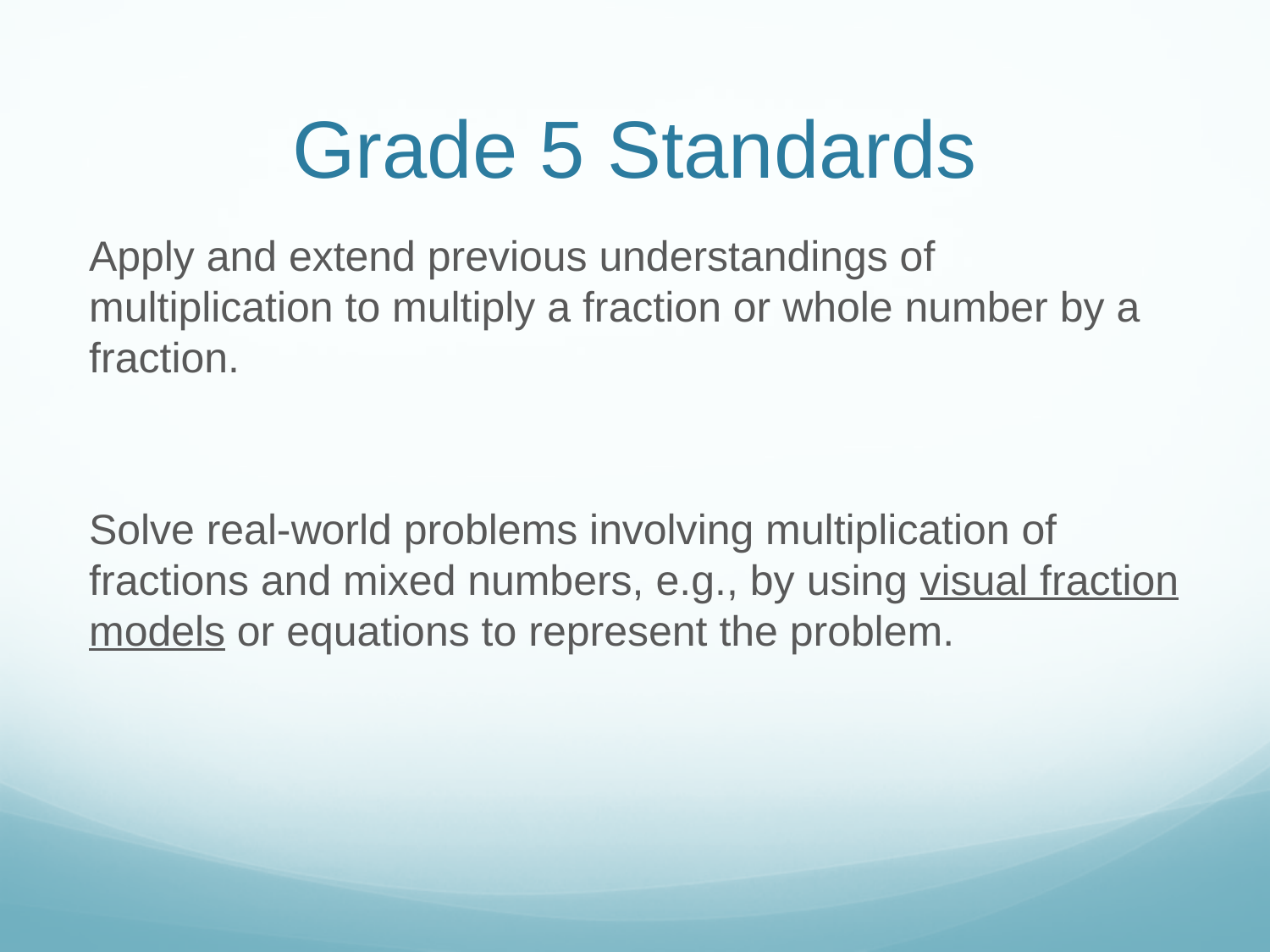

# Grade 5 Standards
Apply and extend previous understandings of multiplication to multiply a fraction or whole number by a fraction.

Solve real-world problems involving multiplication of fractions and mixed numbers, e.g., by using visual fraction models or equations to represent the problem.